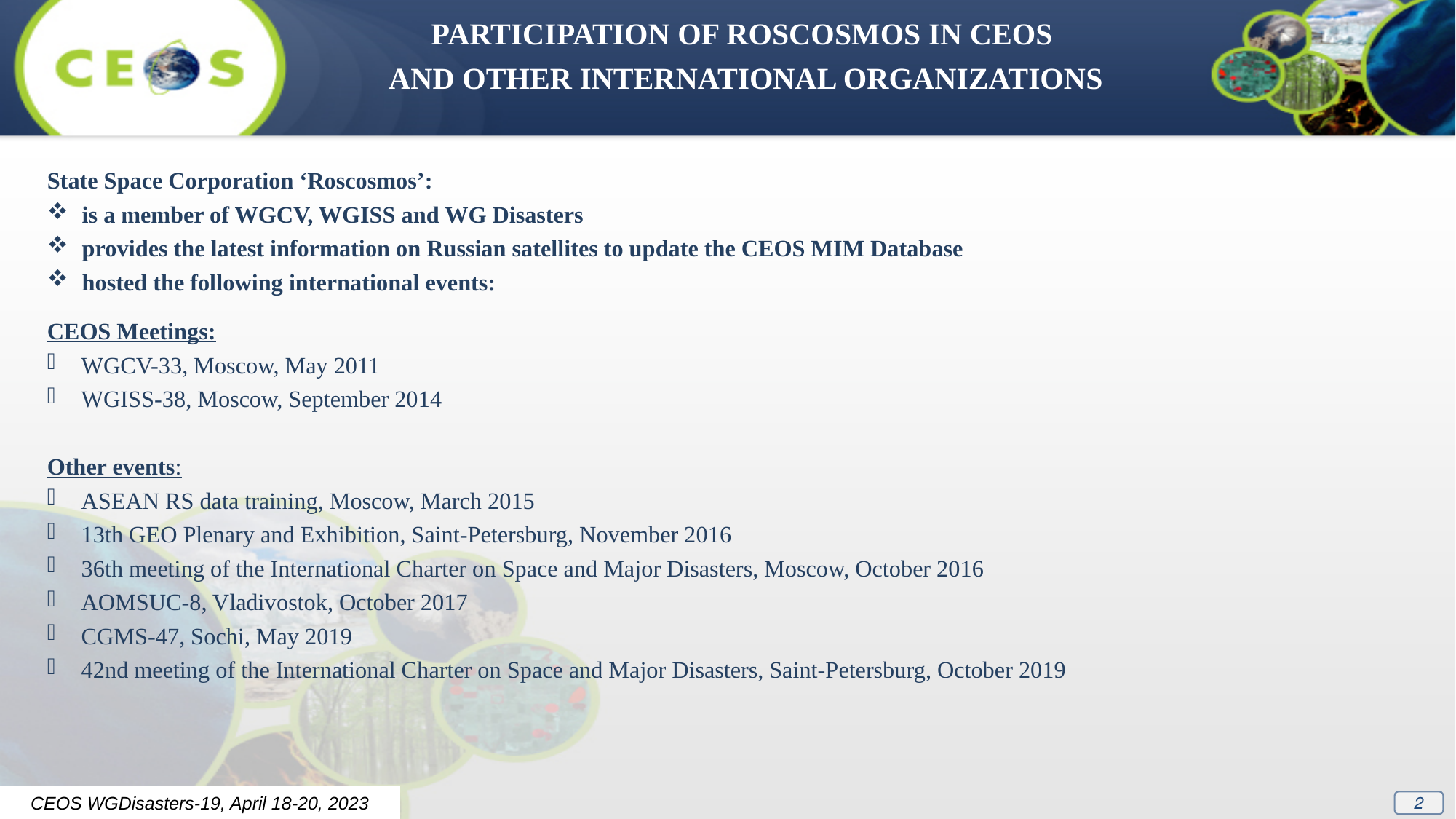

PARTICIPATION OF ROSCOSMOS IN CEOS
AND OTHER INTERNATIONAL ORGANIZATIONS
State Space Corporation ‘Roscosmos’:
is a member of WGCV, WGISS and WG Disasters
provides the latest information on Russian satellites to update the CEOS MIM Database
hosted the following international events:

CEOS Meetings:
WGCV-33, Moscow, May 2011
WGISS-38, Moscow, September 2014

Other events:
ASEAN RS data training, Moscow, March 2015
13th GEO Plenary and Exhibition, Saint-Petersburg, November 2016
36th meeting of the International Charter on Space and Major Disasters, Moscow, October 2016
AOMSUC-8, Vladivostok, October 2017
CGMS-47, Sochi, May 2019
42nd meeting of the International Charter on Space and Major Disasters, Saint-Petersburg, October 2019
CEOS WGDisasters-19, April 18-20, 2023
2